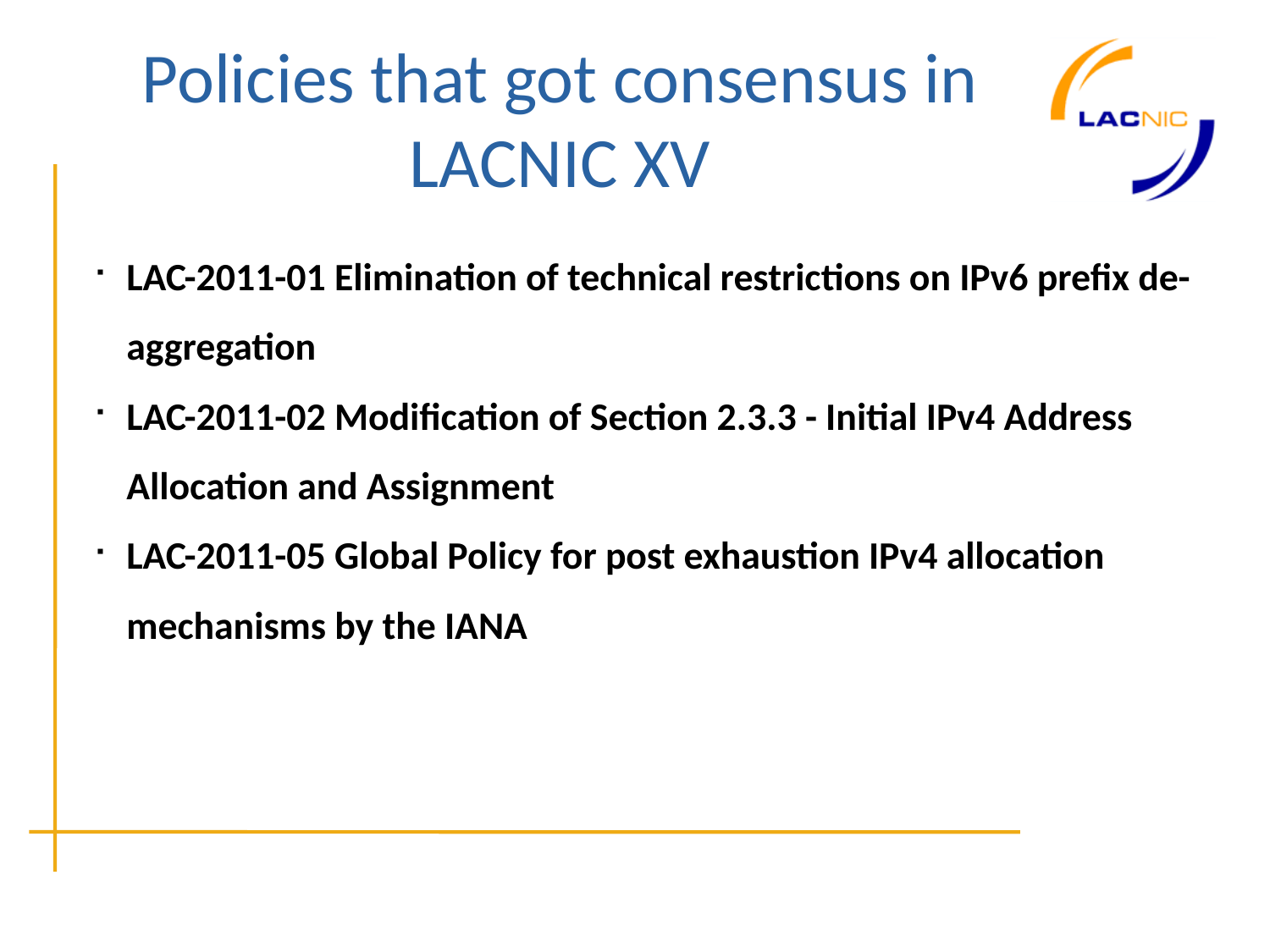

Policies that got consensus in LACNIC XV
LAC-2011-01 Elimination of technical restrictions on IPv6 prefix de-aggregation
LAC-2011-02 Modification of Section 2.3.3 - Initial IPv4 Address Allocation and Assignment
LAC-2011-05 Global Policy for post exhaustion IPv4 allocation mechanisms by the IANA